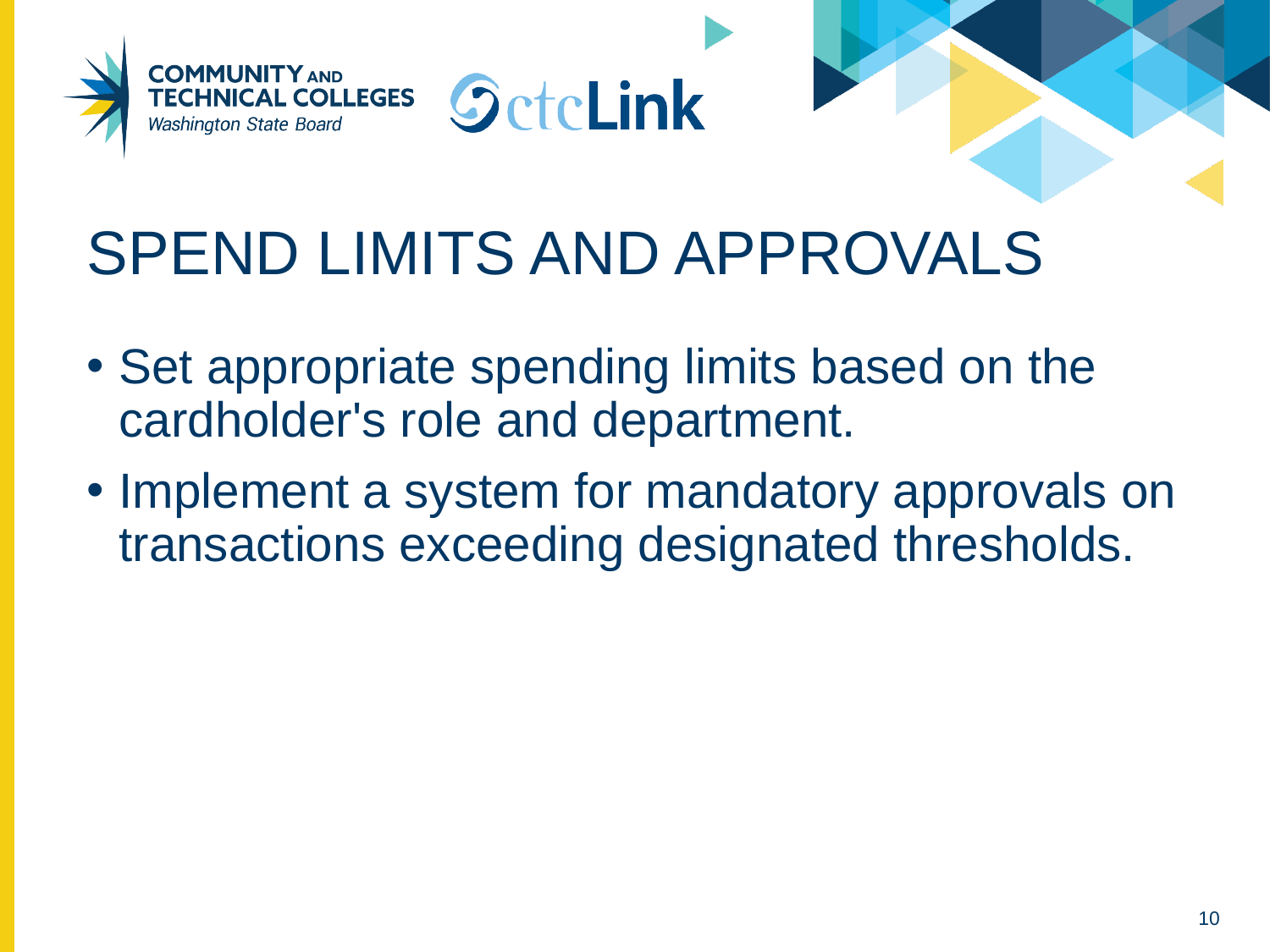

# Spend Limits and Approvals
Set appropriate spending limits based on the cardholder's role and department.
Implement a system for mandatory approvals on transactions exceeding designated thresholds.

10